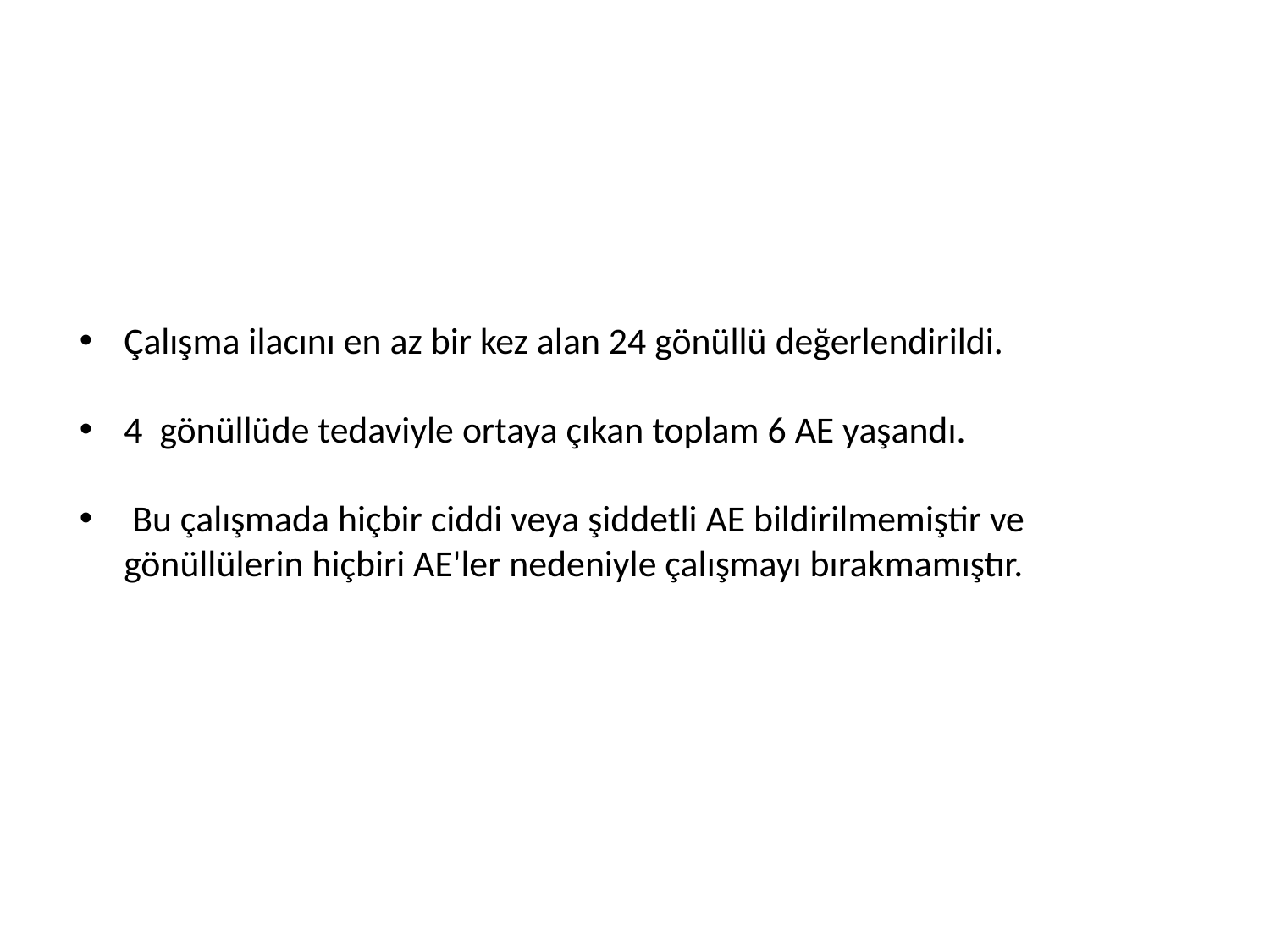

#

Çalışma ilacını en az bir kez alan 24 gönüllü değerlendirildi.

4  gönüllüde tedaviyle ortaya çıkan toplam 6 AE yaşandı.

 Bu çalışmada hiçbir ciddi veya şiddetli AE bildirilmemiştir ve gönüllülerin hiçbiri AE'ler nedeniyle çalışmayı bırakmamıştır.